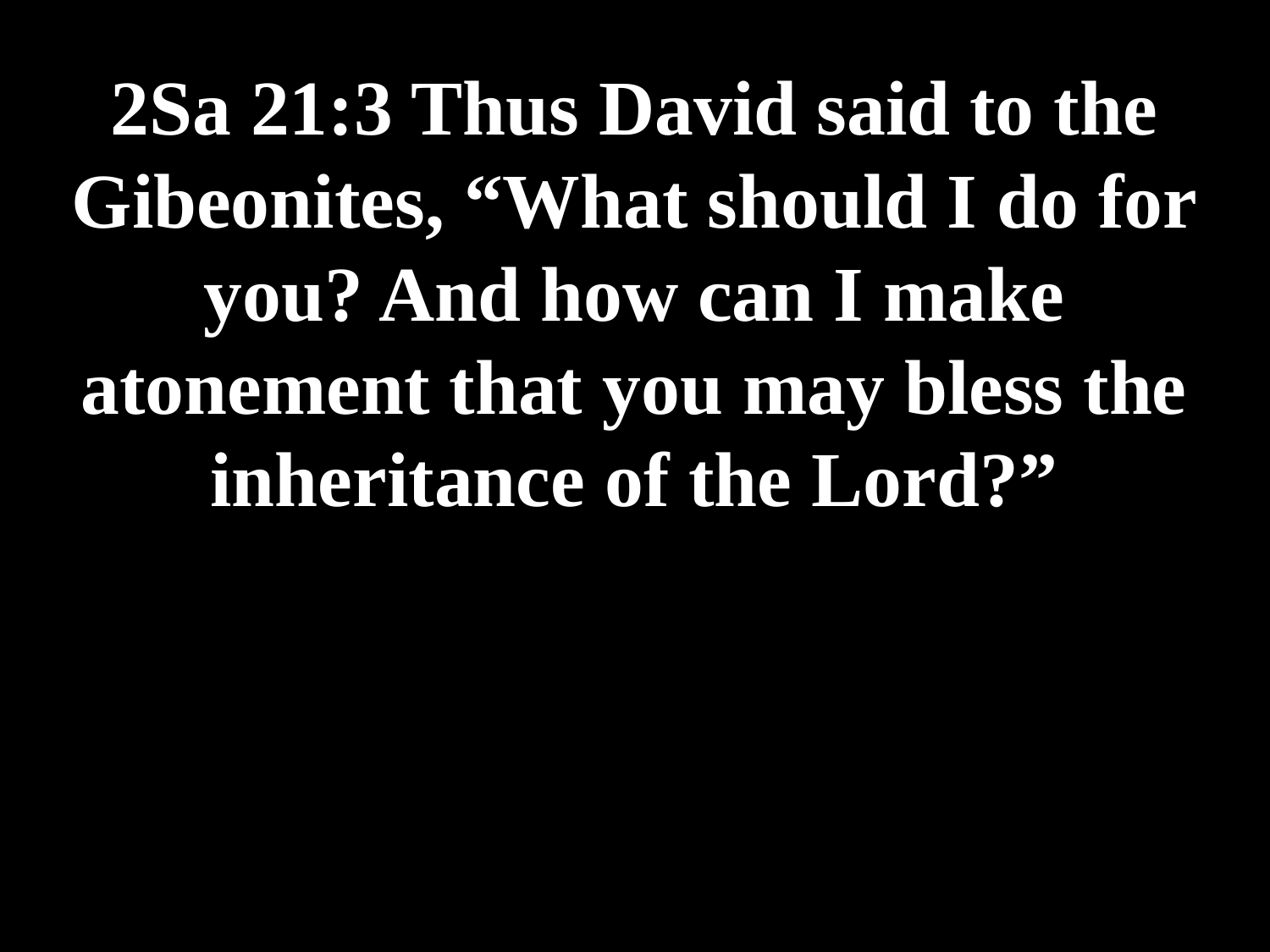

# 2Sa 21:3 Thus David said to the Gibeonites, “What should I do for you? And how can I make atonement that you may bless the inheritance of the Lord?”